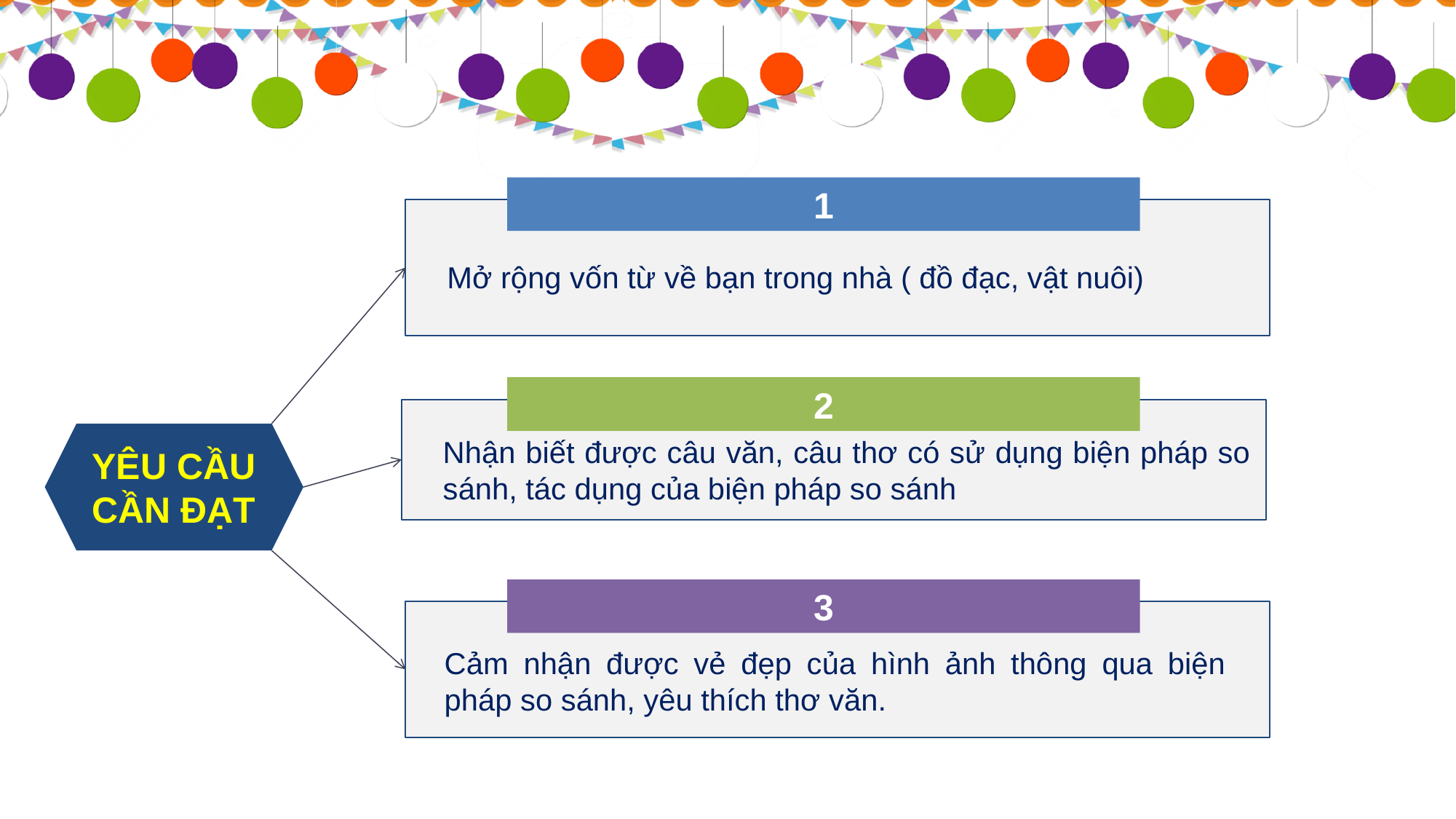

1

Mở rộng vốn từ về bạn trong nhà ( đồ đạc, vật nuôi)
2

YÊU CẦU CẦN ĐẠT
Nhận biết được câu văn, câu thơ có sử dụng biện pháp so sánh, tác dụng của biện pháp so sánh
3

Cảm nhận được vẻ đẹp của hình ảnh thông qua biện pháp so sánh, yêu thích thơ văn.